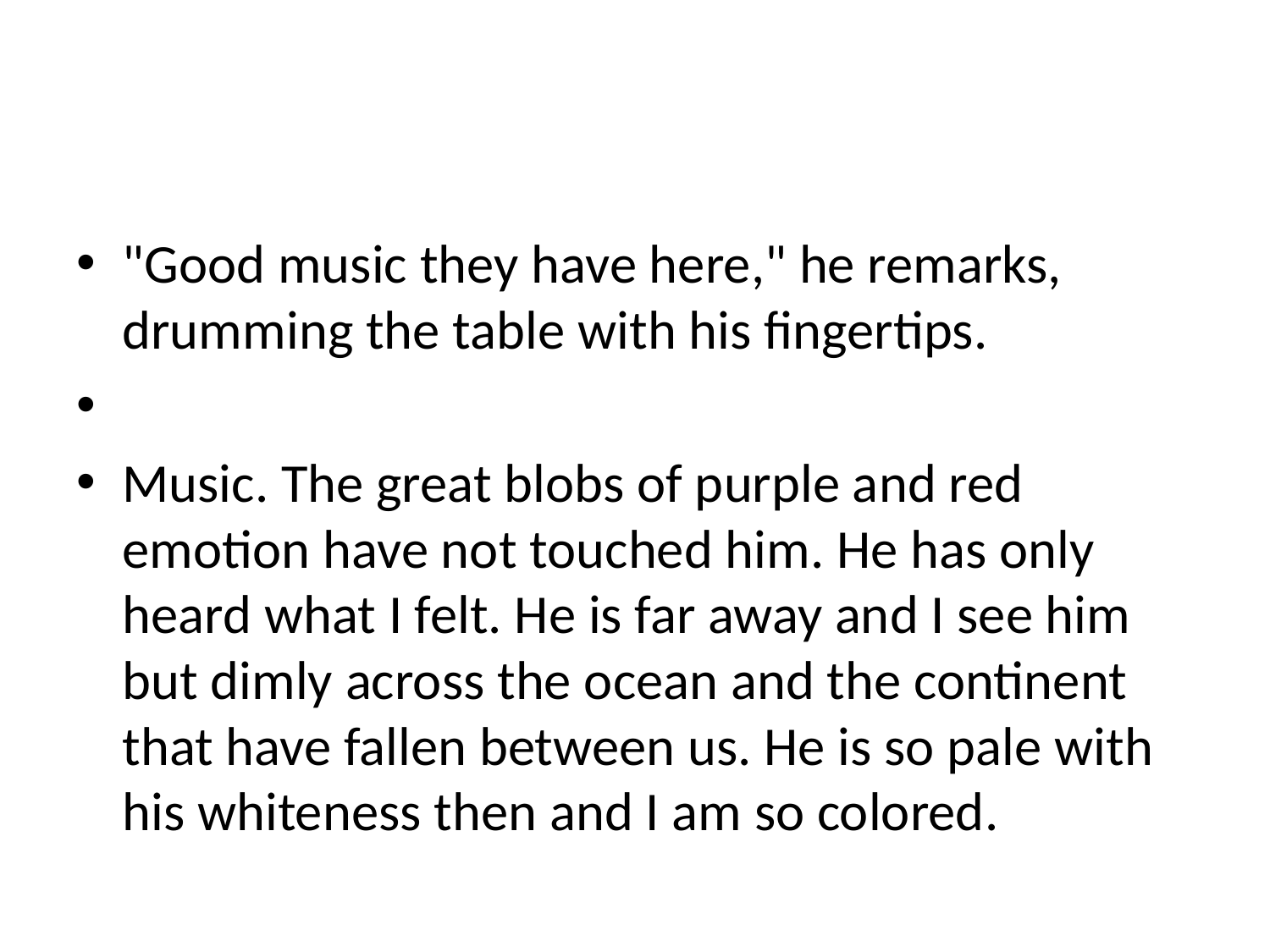

#
"Good music they have here," he remarks, drumming the table with his fingertips.

Music. The great blobs of purple and red emotion have not touched him. He has only heard what I felt. He is far away and I see him but dimly across the ocean and the continent that have fallen between us. He is so pale with his whiteness then and I am so colored.